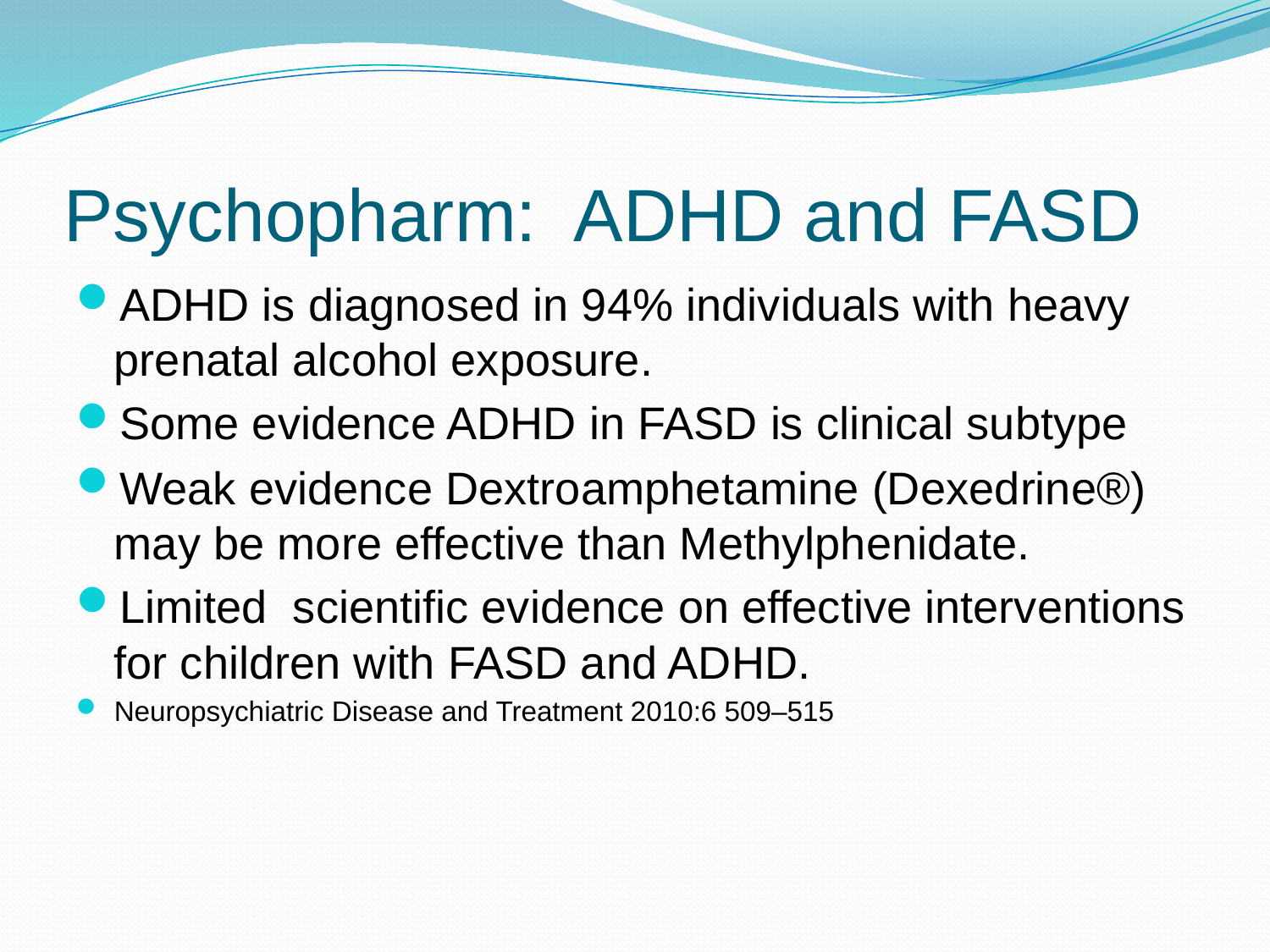

# Psychopharm:  ADHD and FASD
ADHD is diagnosed in 94% individuals with heavy prenatal alcohol exposure.
Some evidence ADHD in FASD is clinical subtype
Weak evidence Dextroamphetamine (Dexedrine®)  may be more effective than Methylphenidate.
Limited  scientific evidence on effective interventions for children with FASD and ADHD.
Neuropsychiatric Disease and Treatment 2010:6 509–515